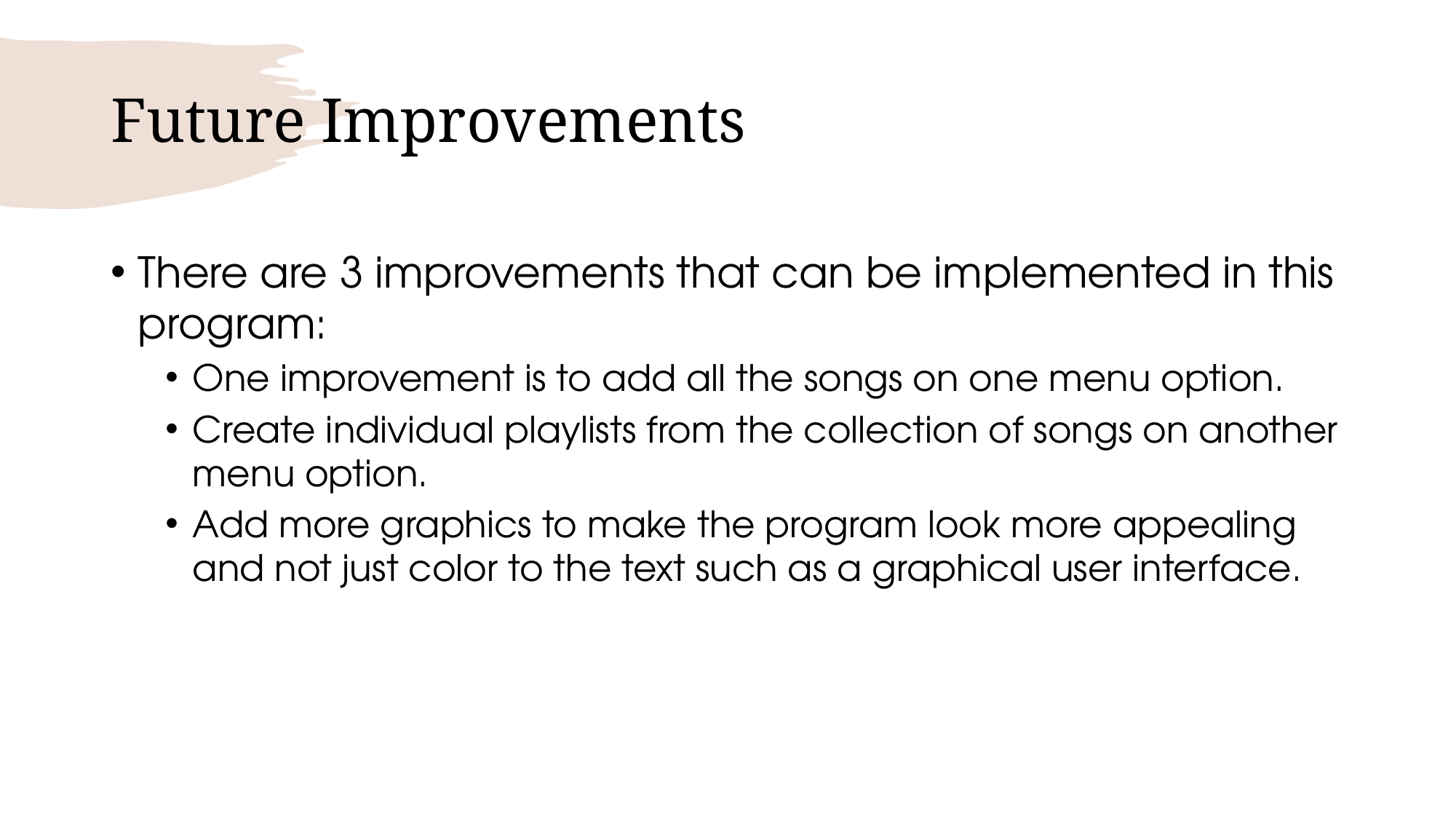

# Future Improvements
There are 3 improvements that can be implemented in this program:
One improvement is to add all the songs on one menu option.
Create individual playlists from the collection of songs on another menu option.
Add more graphics to make the program look more appealing and not just color to the text such as a graphical user interface.